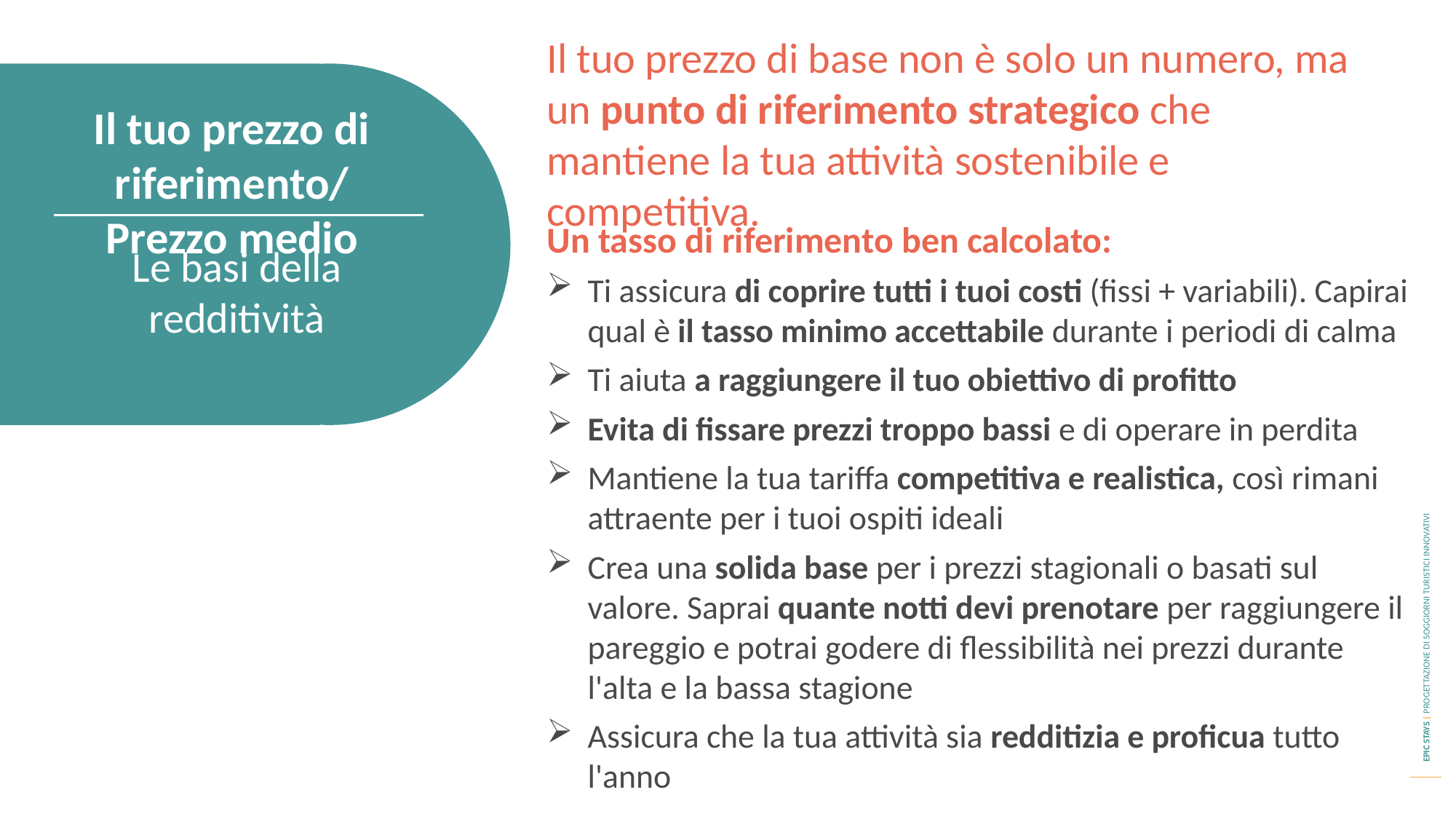

Il tuo prezzo di base non è solo un numero, ma un punto di riferimento strategico che mantiene la tua attività sostenibile e competitiva.
Il tuo prezzo di riferimento/
Prezzo medio
Un tasso di riferimento ben calcolato:
Ti assicura di coprire tutti i tuoi costi (fissi + variabili). Capirai qual è il tasso minimo accettabile durante i periodi di calma
Ti aiuta a raggiungere il tuo obiettivo di profitto
Evita di fissare prezzi troppo bassi e di operare in perdita
Mantiene la tua tariffa competitiva e realistica, così rimani attraente per i tuoi ospiti ideali
Crea una solida base per i prezzi stagionali o basati sul valore. Saprai quante notti devi prenotare per raggiungere il pareggio e potrai godere di flessibilità nei prezzi durante l'alta e la bassa stagione
Assicura che la tua attività sia redditizia e proficua tutto l'anno

Le basi della redditività